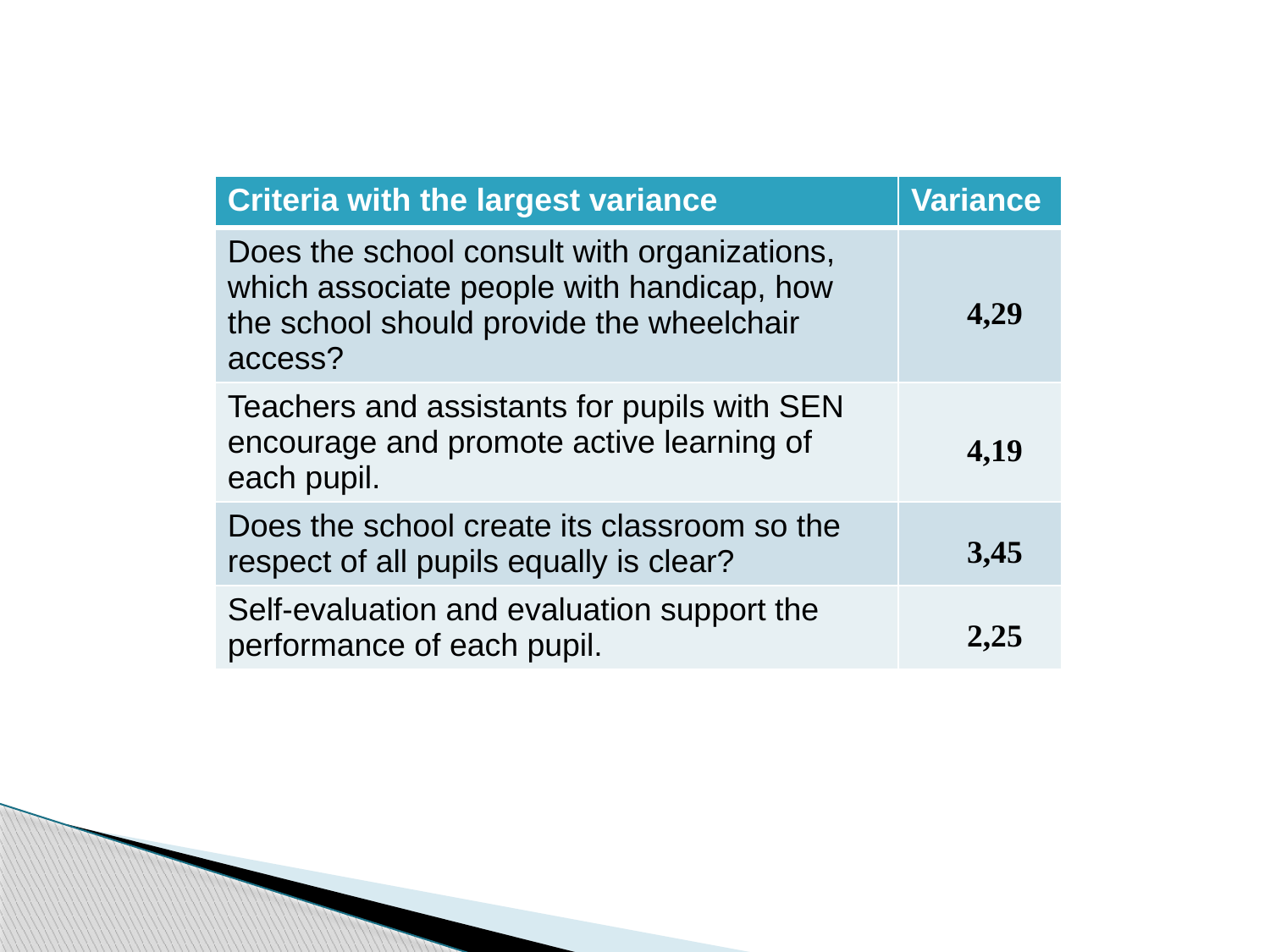

| Criteria with the largest variance | Variance |
| --- | --- |
| Does the school consult with organizations, which associate people with handicap, how the school should provide the wheelchair access? | 4,29 |
| Teachers and assistants for pupils with SEN encourage and promote active learning of each pupil. | 4,19 |
| Does the school create its classroom so the respect of all pupils equally is clear? | 3,45 |
| Self-evaluation and evaluation support the performance of each pupil. | 2,25 |